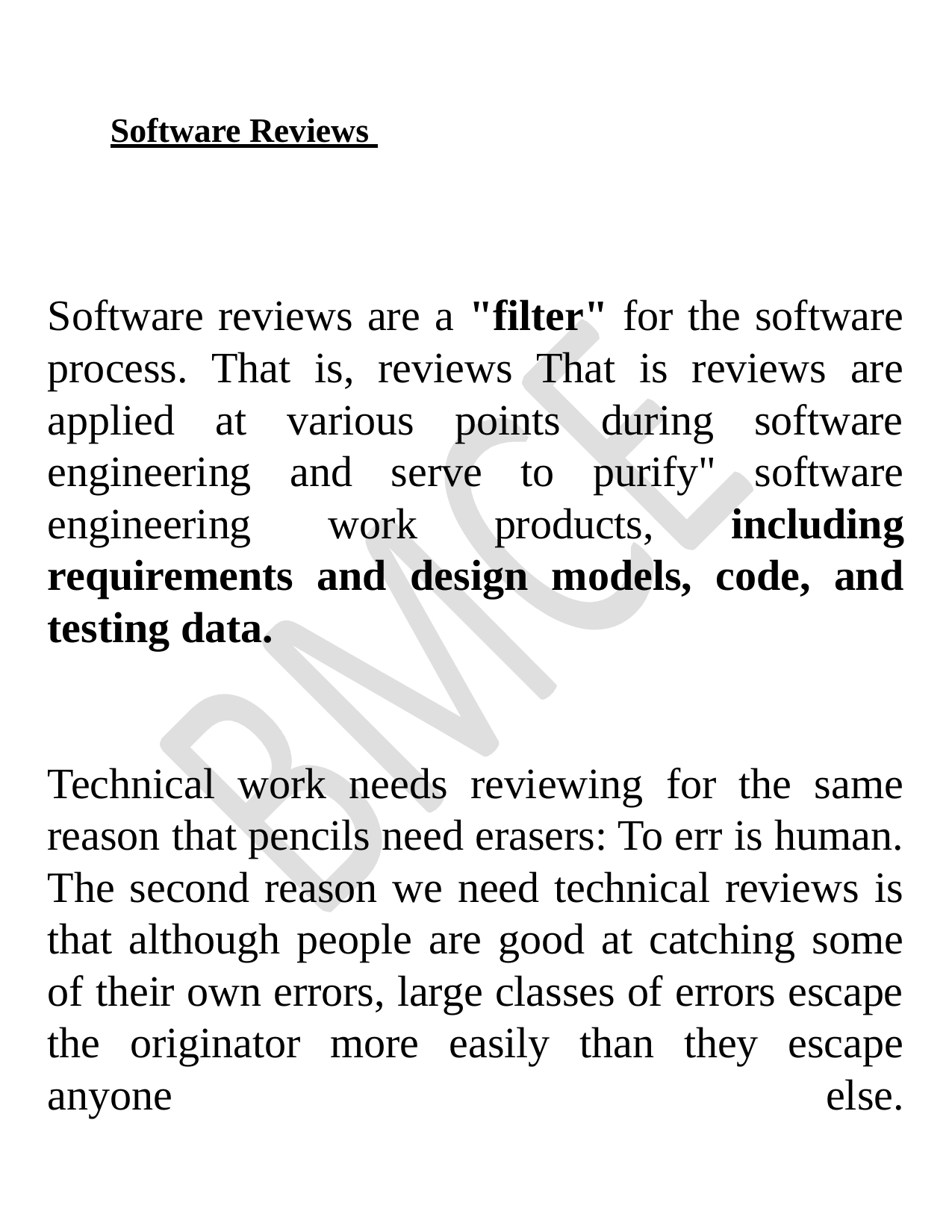

# Software Reviews
Software reviews are a "filter" for the software process. That is, reviews That is reviews are applied at various points during software engineering and serve to purify" software engineering work products, including requirements and design models, code, and testing data.

Technical work needs reviewing for the same reason that pencils need erasers: To err is human. The second reason we need technical reviews is that although people are good at catching some of their own errors, large classes of errors escape the originator more easily than they escape anyone else.